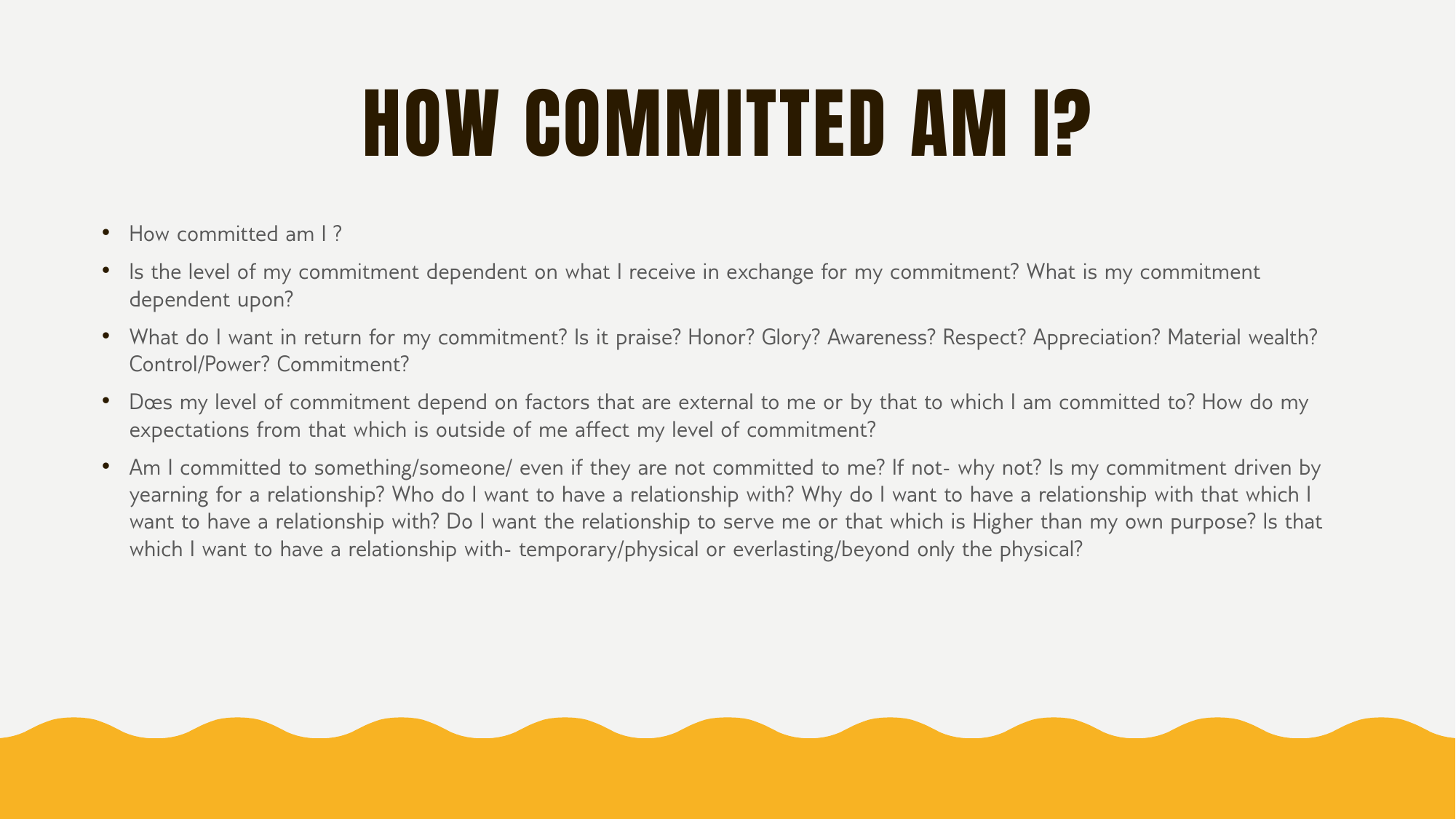

# How committed am i?
How committed am I ?
Is the level of my commitment dependent on what I receive in exchange for my commitment? What is my commitment dependent upon?
What do I want in return for my commitment? Is it praise? Honor? Glory? Awareness? Respect? Appreciation? Material wealth? Control/Power? Commitment?
Does my level of commitment depend on factors that are external to me or by that to which I am committed to? How do my expectations from that which is outside of me affect my level of commitment?
Am I committed to something/someone/ even if they are not committed to me? If not- why not? Is my commitment driven by yearning for a relationship? Who do I want to have a relationship with? Why do I want to have a relationship with that which I want to have a relationship with? Do I want the relationship to serve me or that which is Higher than my own purpose? Is that which I want to have a relationship with- temporary/physical or everlasting/beyond only the physical?